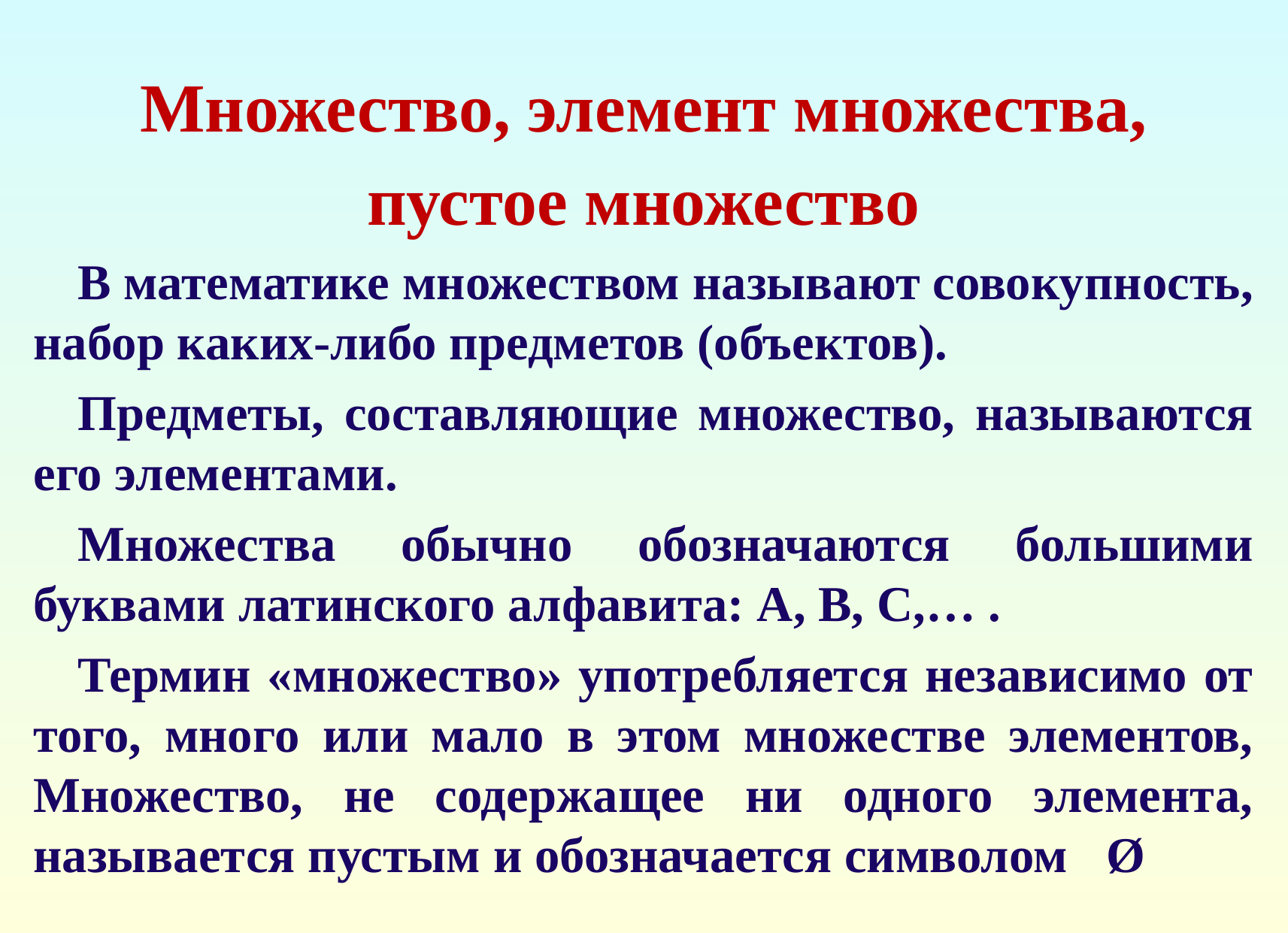

Множество, элемент множества,
пустое множество
В математике множеством называют совокупность, набор каких-либо предметов (объектов).
Предметы, составляющие множество, называются его элементами.
Множества обычно обозначаются большими буквами латинского алфавита: А, В, С,… .
Термин «множество» употребляется независимо от того, много или мало в этом множестве элементов, Множество, не содержащее ни одного элемента, называется пустым и обозначается символом   Ø